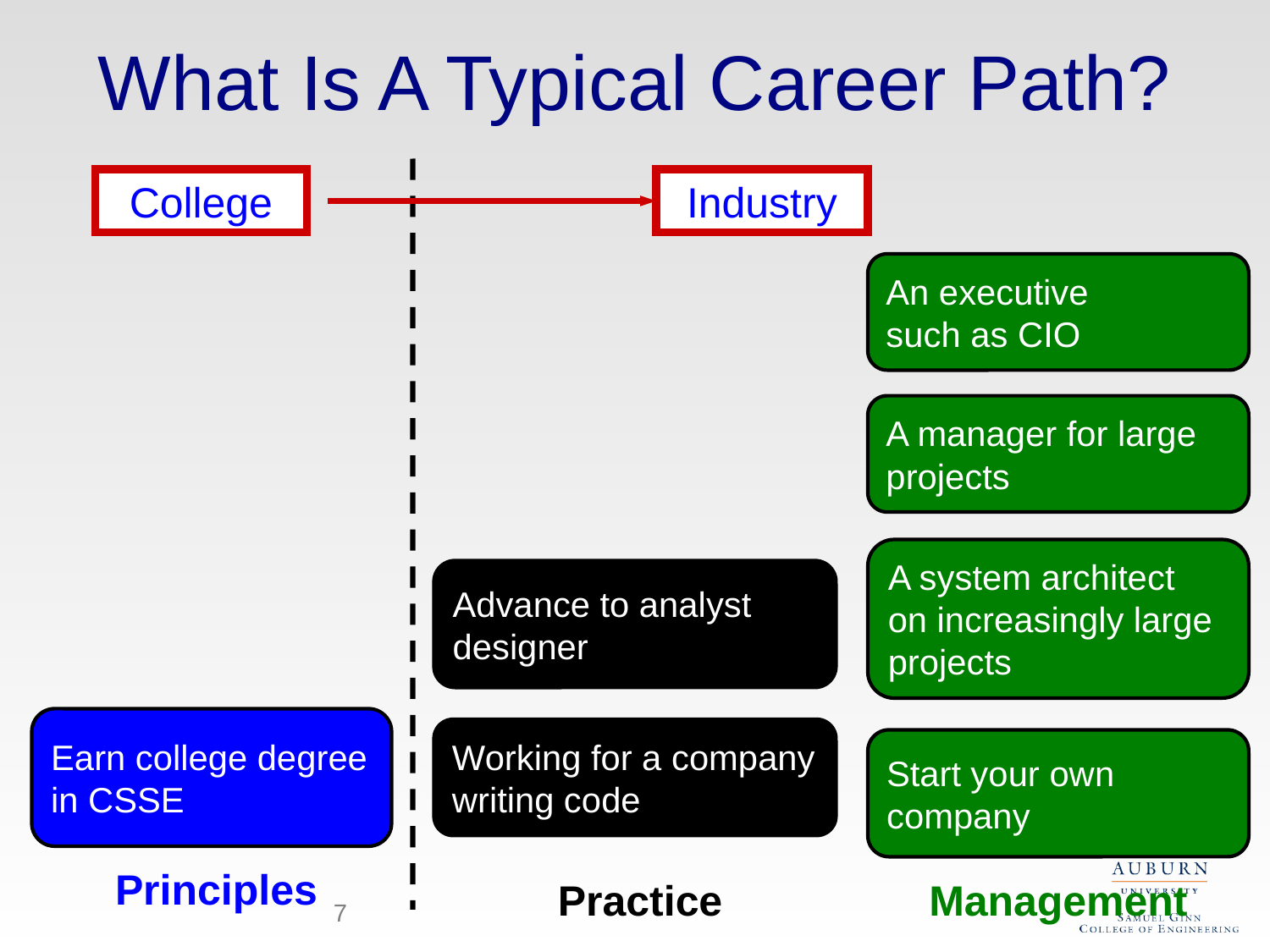

# What Is A Typical Career Path?

College
Industry
An executive
such as CIO
A manager for large
projects
A system architect
on increasingly large
projects
Advance to analyst
designer
Earn college degree
in CSSE
Working for a company
writing code
Start your own
company
Principles
7
Practice
Management